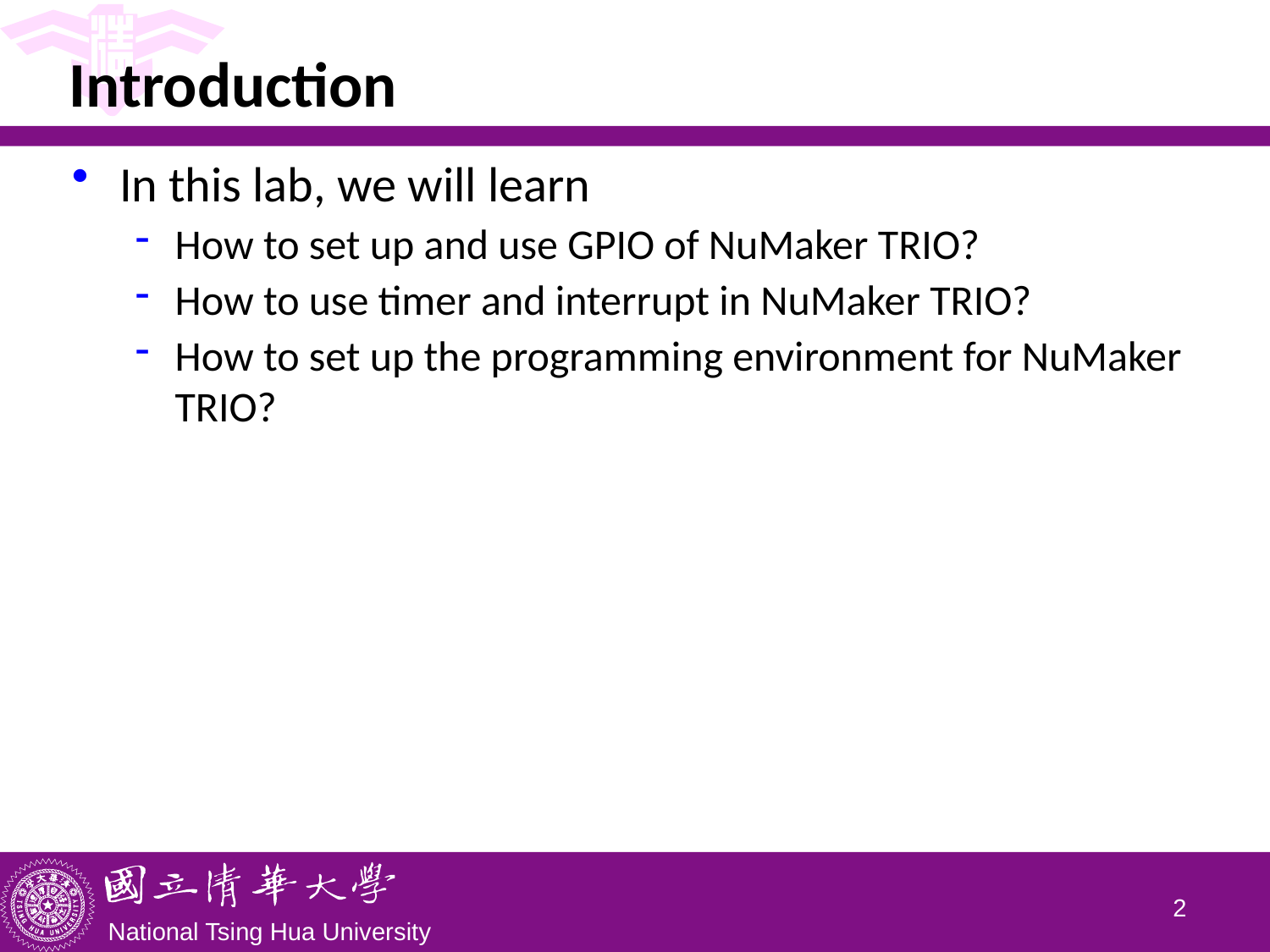

# Introduction
In this lab, we will learn
How to set up and use GPIO of NuMaker TRIO?
How to use timer and interrupt in NuMaker TRIO?
How to set up the programming environment for NuMaker TRIO?

2